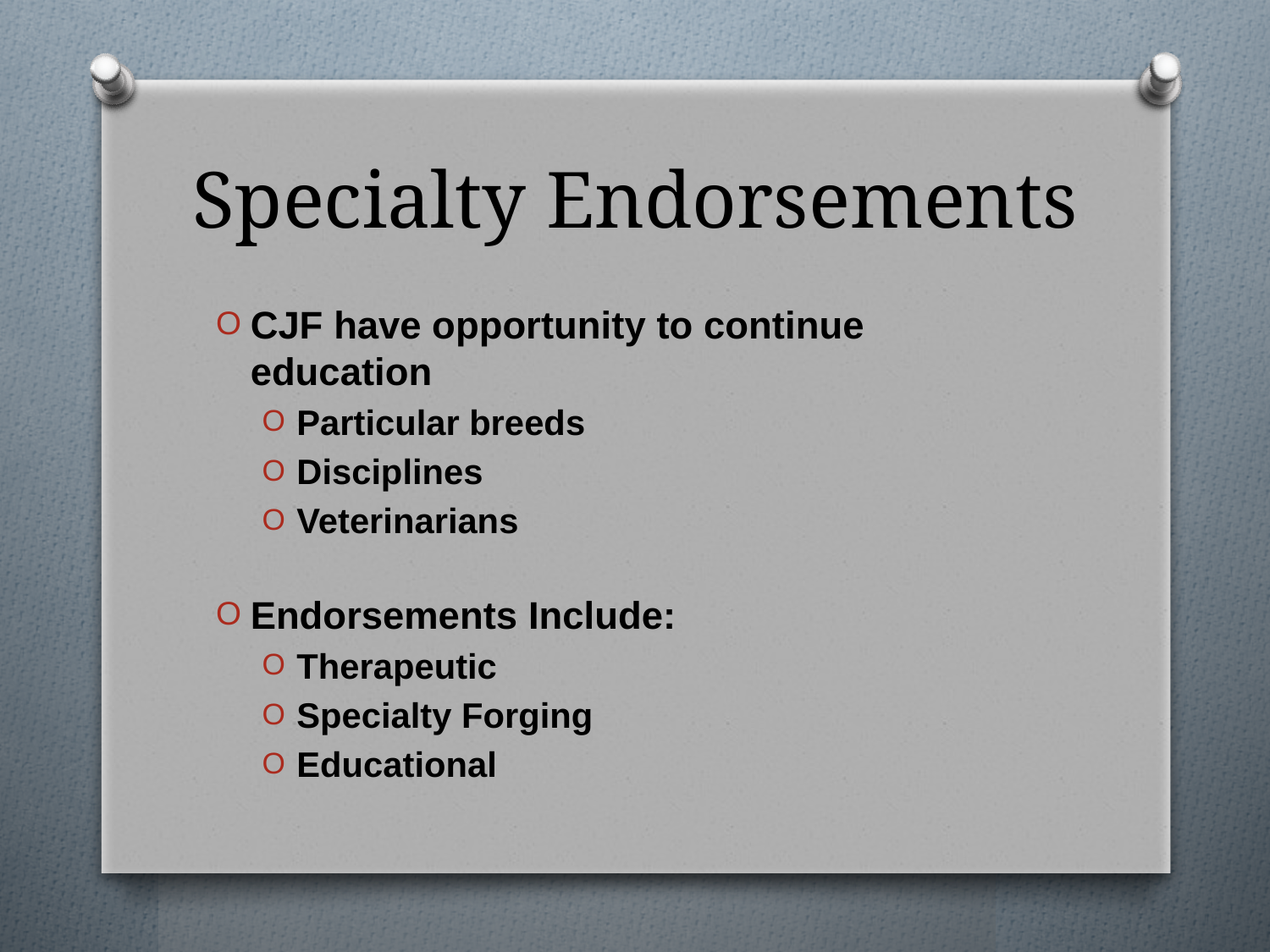

# Specialty Endorsements
CJF have opportunity to continue education
Particular breeds
Disciplines
Veterinarians

Endorsements Include:
Therapeutic
Specialty Forging
Educational